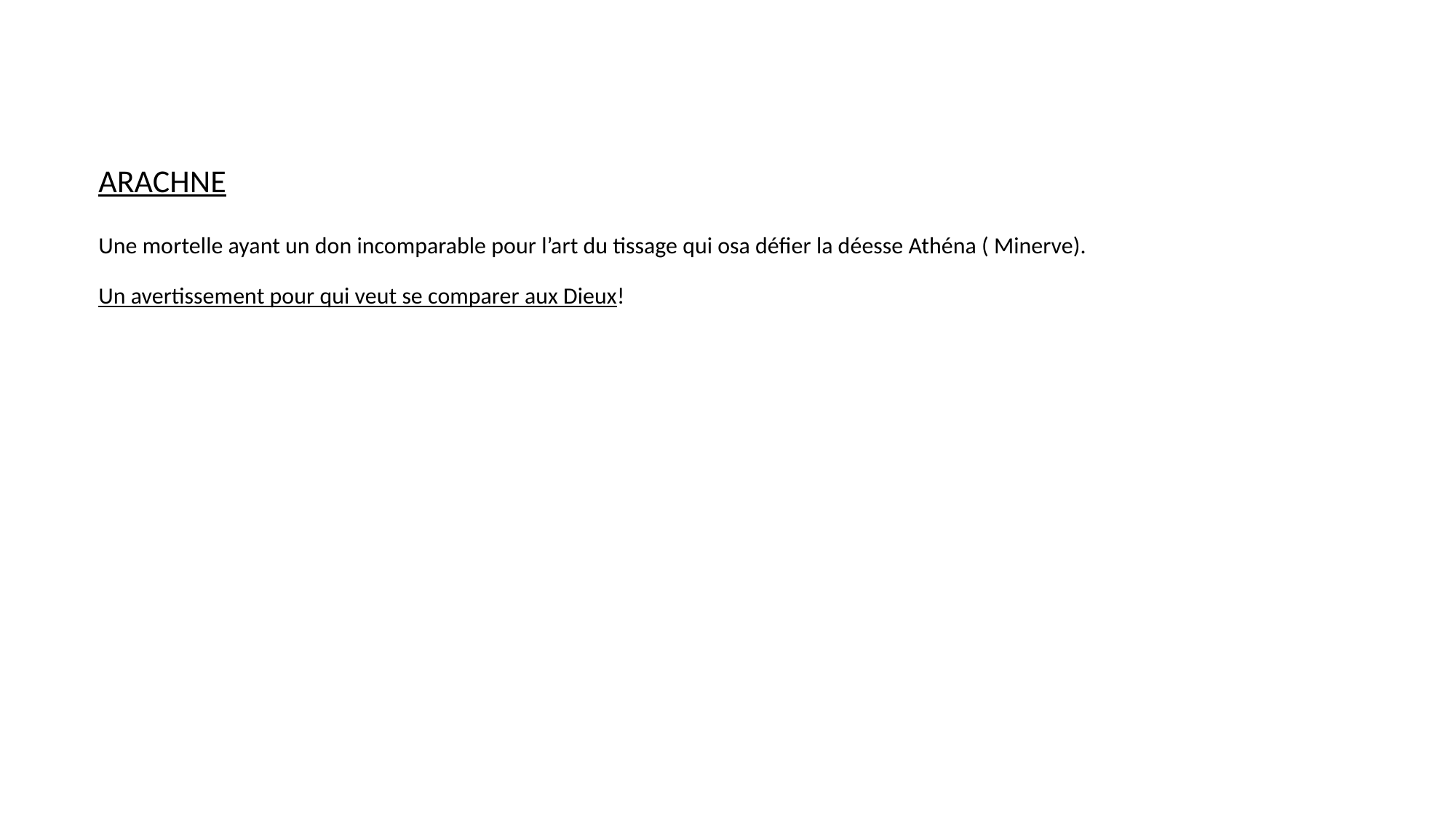

# ARACHNE Une mortelle ayant un don incomparable pour l’art du tissage qui osa défier la déesse Athéna ( Minerve). Un avertissement pour qui veut se comparer aux Dieux!